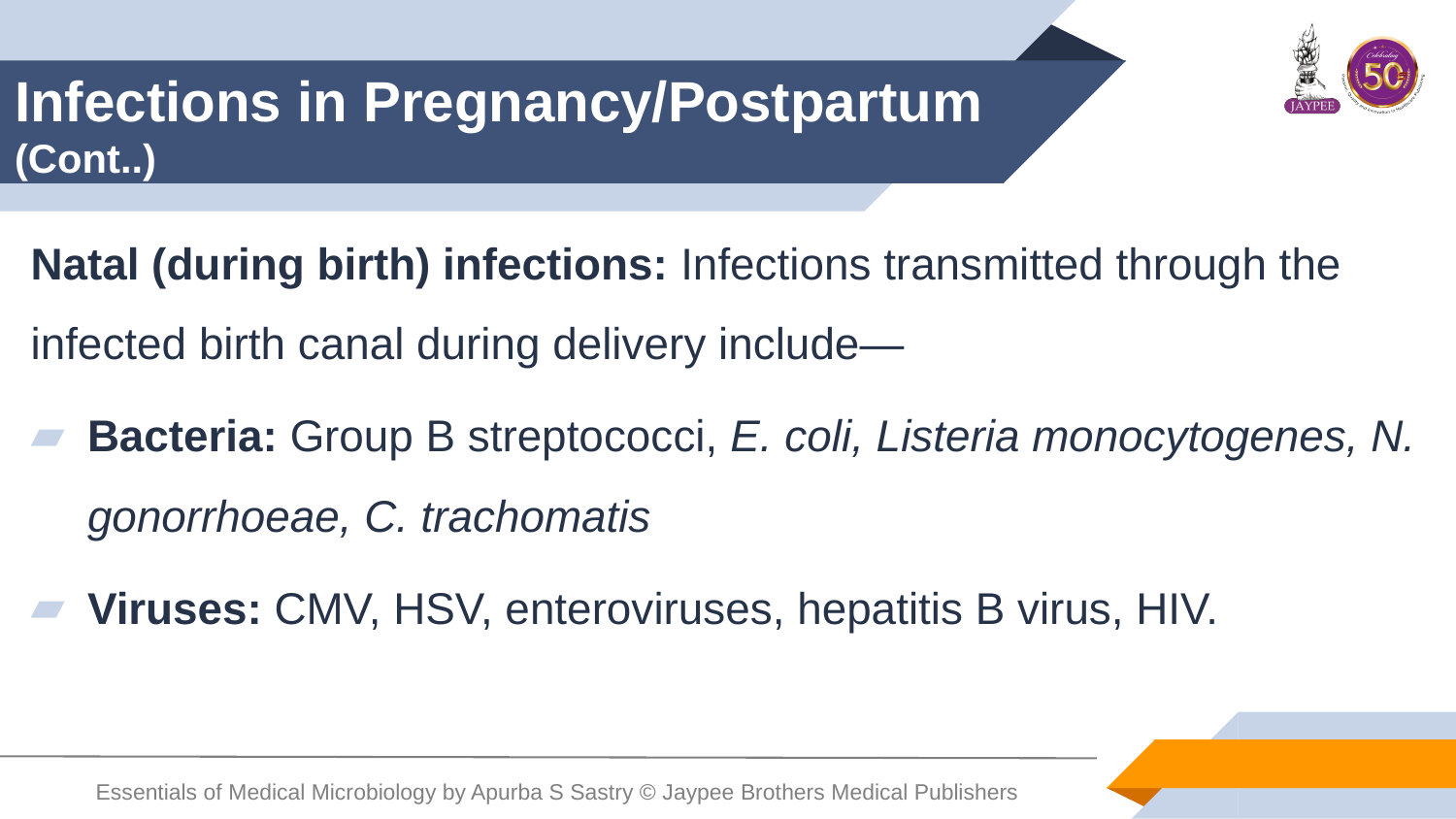

# Infections in Pregnancy/Postpartum (Cont..)
Natal (during birth) infections: Infections transmitted through the infected birth canal during delivery include—
Bacteria: Group B streptococci, E. coli, Listeria monocytogenes, N. gonorrhoeae, C. trachomatis
Viruses: CMV, HSV, enteroviruses, hepatitis B virus, HIV.